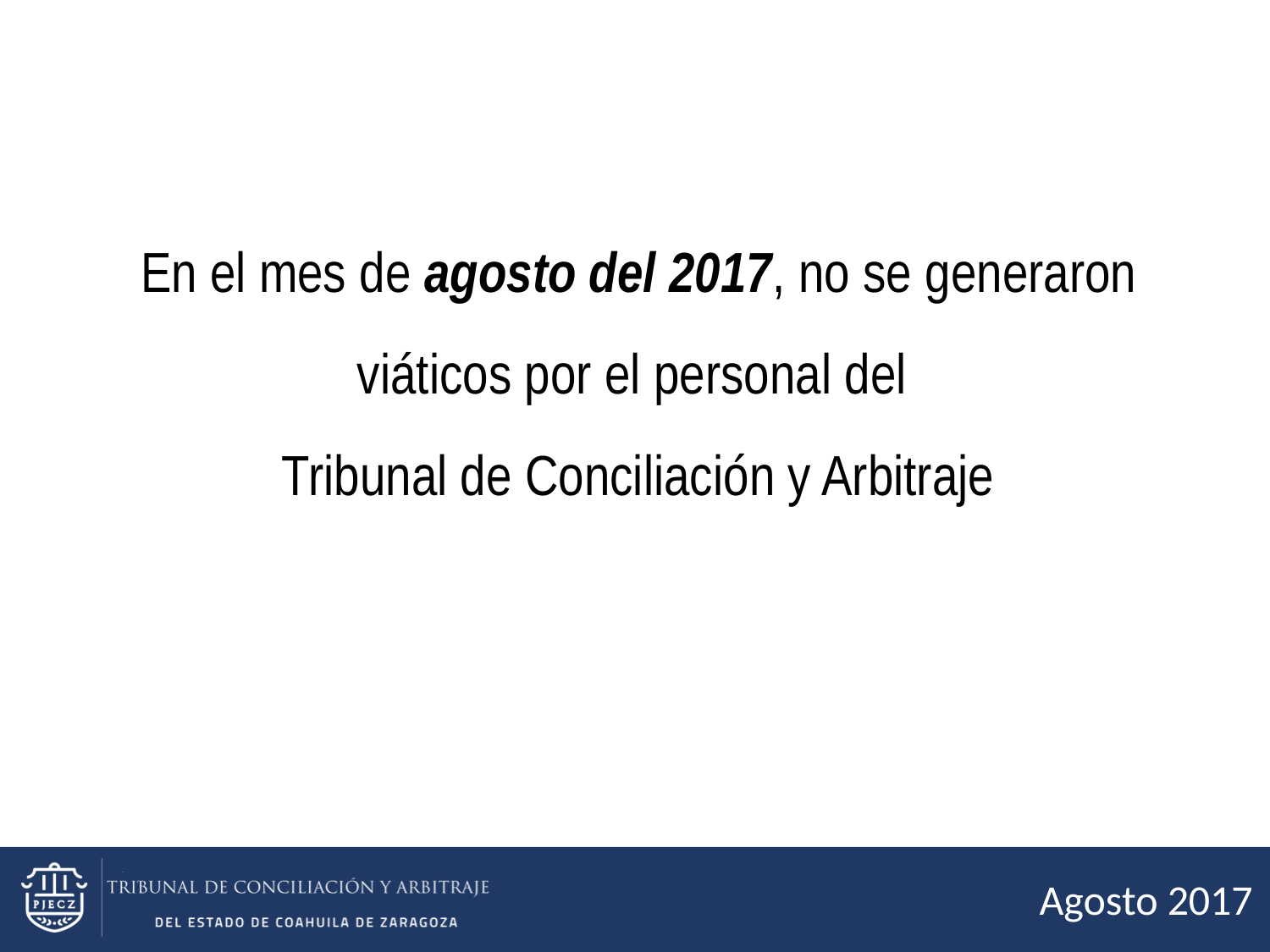

En el mes de agosto del 2017, no se generaron viáticos por el personal del
Tribunal de Conciliación y Arbitraje
Agosto 2017